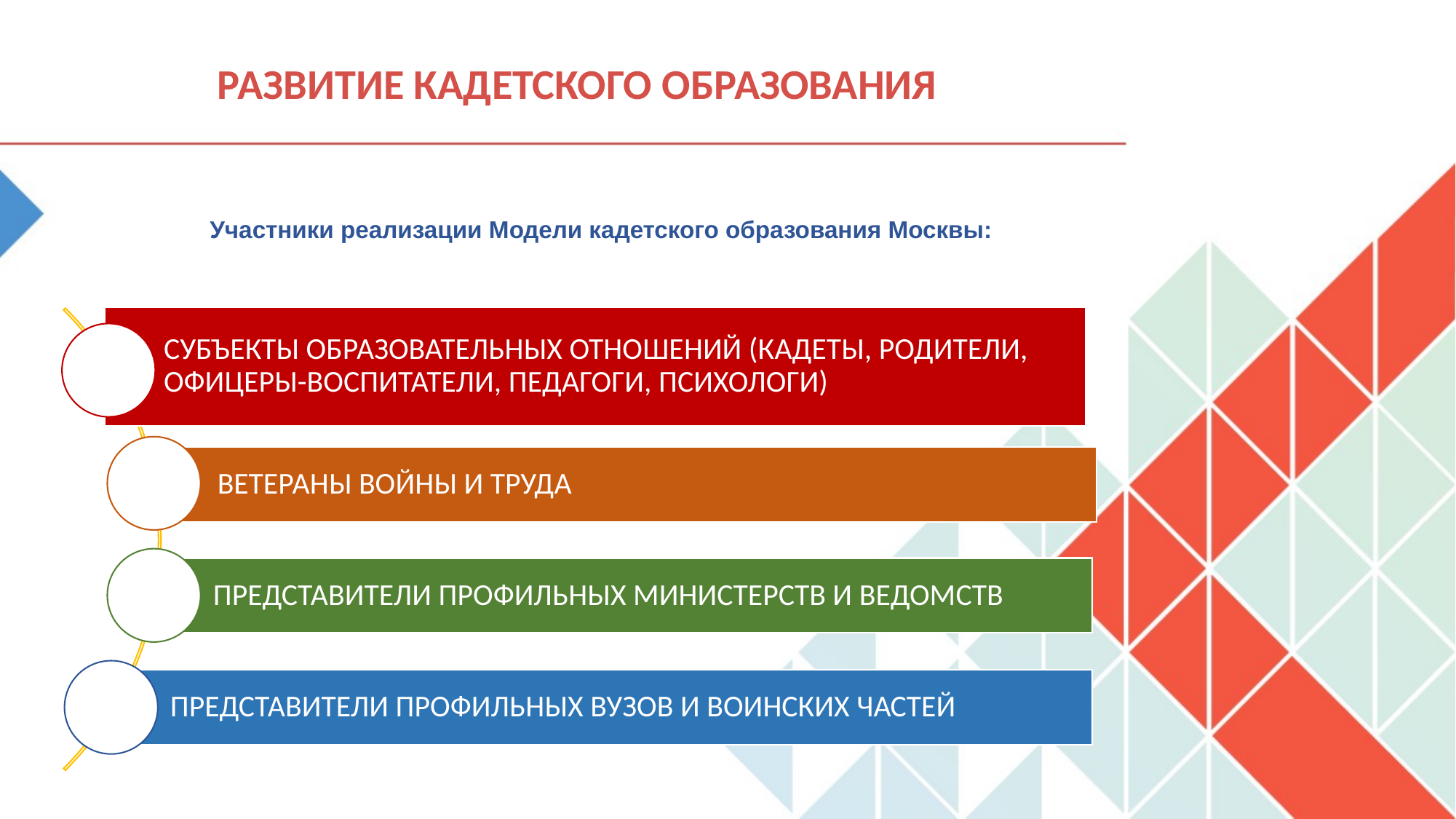

РАЗВИТИЕ КАДЕТСКОГО ОБРАЗОВАНИЯ
Участники реализации Модели кадетского образования Москвы:
СУБЪЕКТЫ ОБРАЗОВАТЕЛЬНЫХ ОТНОШЕНИЙ (КАДЕТЫ, РОДИТЕЛИ, ОФИЦЕРЫ-ВОСПИТАТЕЛИ, ПЕДАГОГИ, ПСИХОЛОГИ)
ВЕТЕРАНЫ ВОЙНЫ И ТРУДА
ПРЕДСТАВИТЕЛИ ПРОФИЛЬНЫХ МИНИСТЕРСТВ И ВЕДОМСТВ
ПРЕДСТАВИТЕЛИ ПРОФИЛЬНЫХ ВУЗОВ И ВОИНСКИХ ЧАСТЕЙ